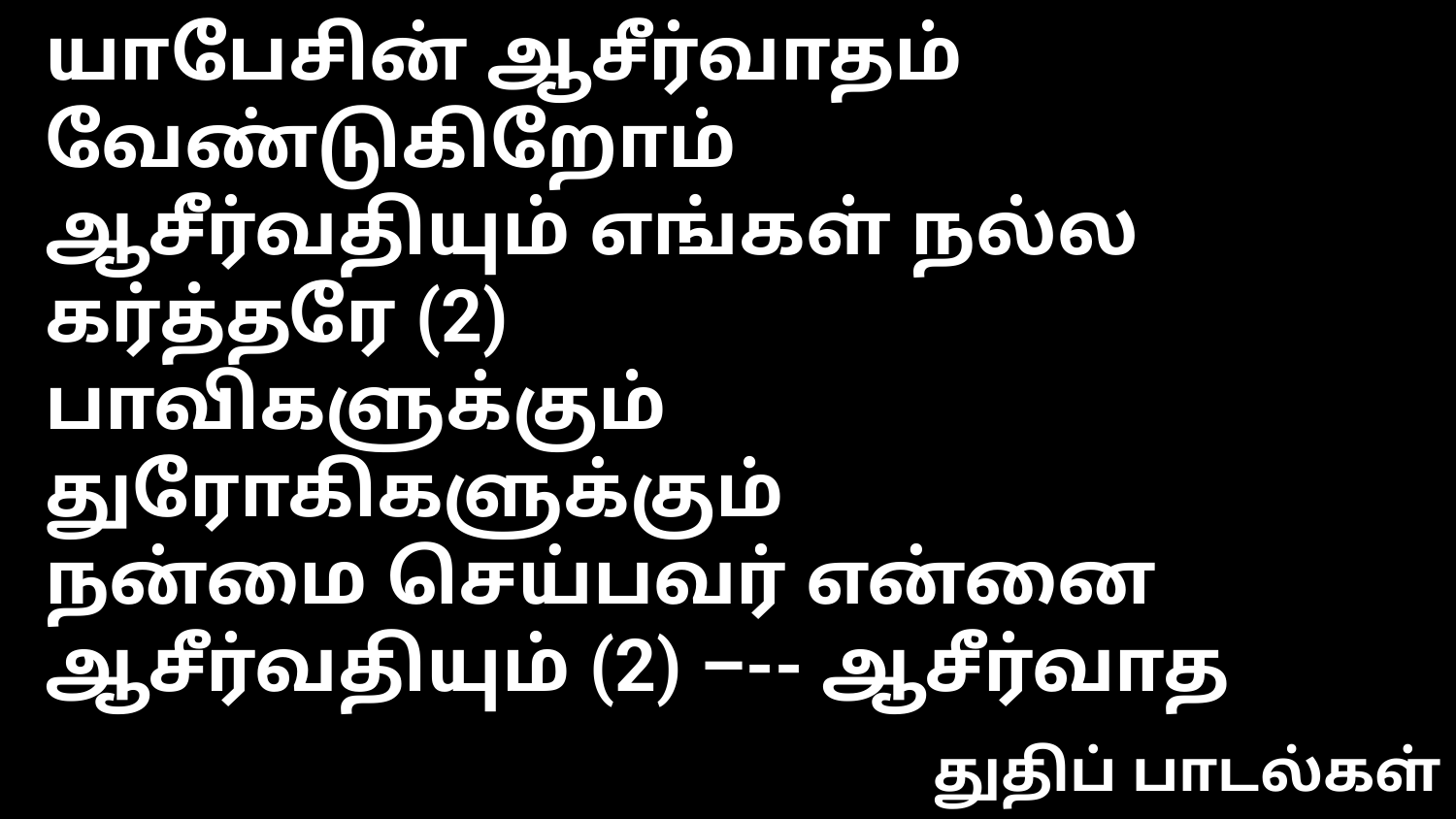

யாபேசின் ஆசீர்வாதம் வேண்டுகிறோம்
ஆசீர்வதியும் எங்கள் நல்ல கர்த்தரே (2)
பாவிகளுக்கும் துரோகிகளுக்கும்
நன்மை செய்பவர் என்னை ஆசீர்வதியும் (2) –-- ஆசீர்வாத

துதிப் பாடல்கள்